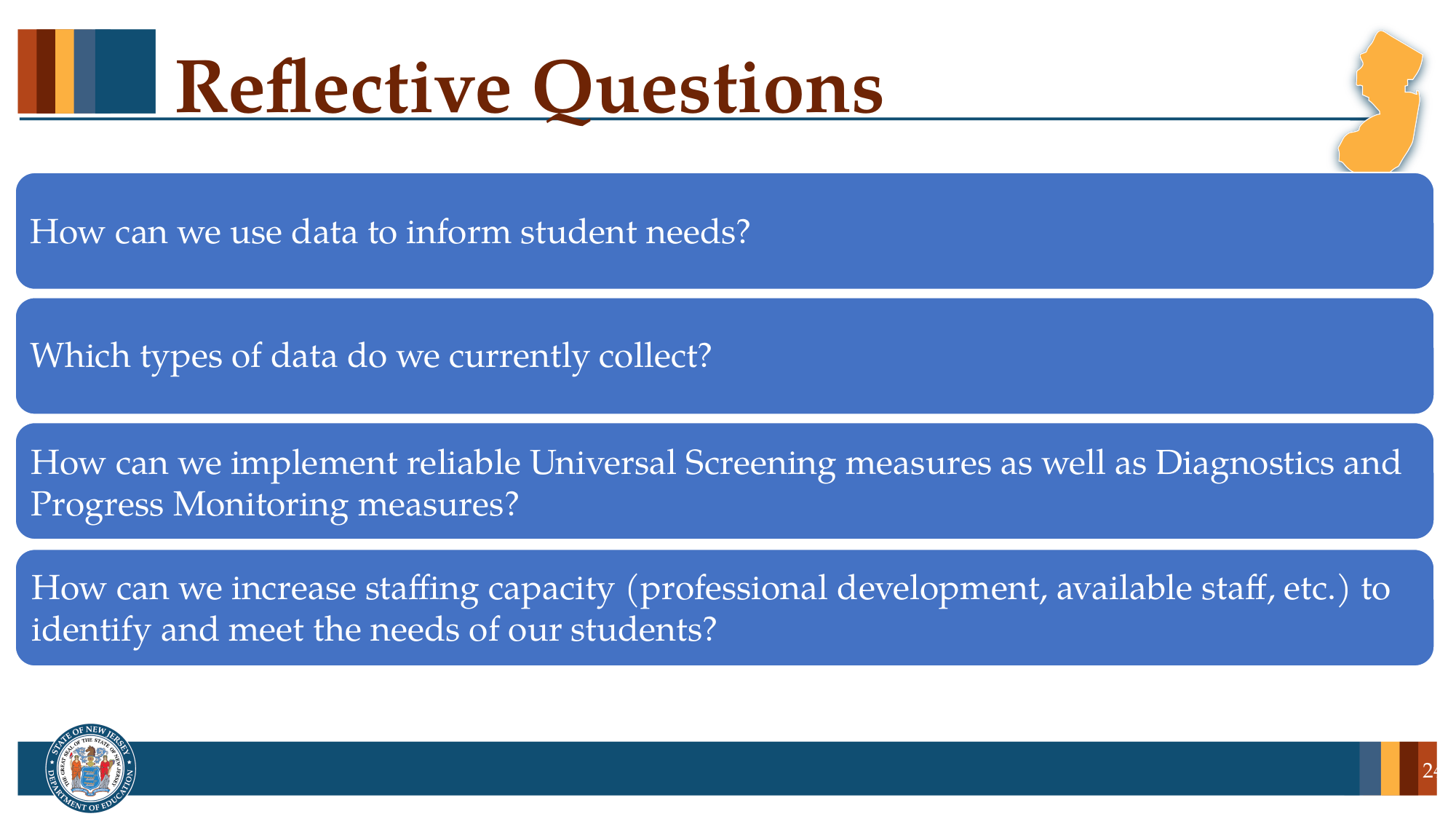

Reflective Questions
How can we use data to inform student needs?
Which types of data do we currently collect?
How can we implement reliable Universal Screening measures as well as Diagnostics and Progress Monitoring measures?
How can we increase staffing capacity (professional development, available staff, etc.) to identify and meet the needs of our students?
24